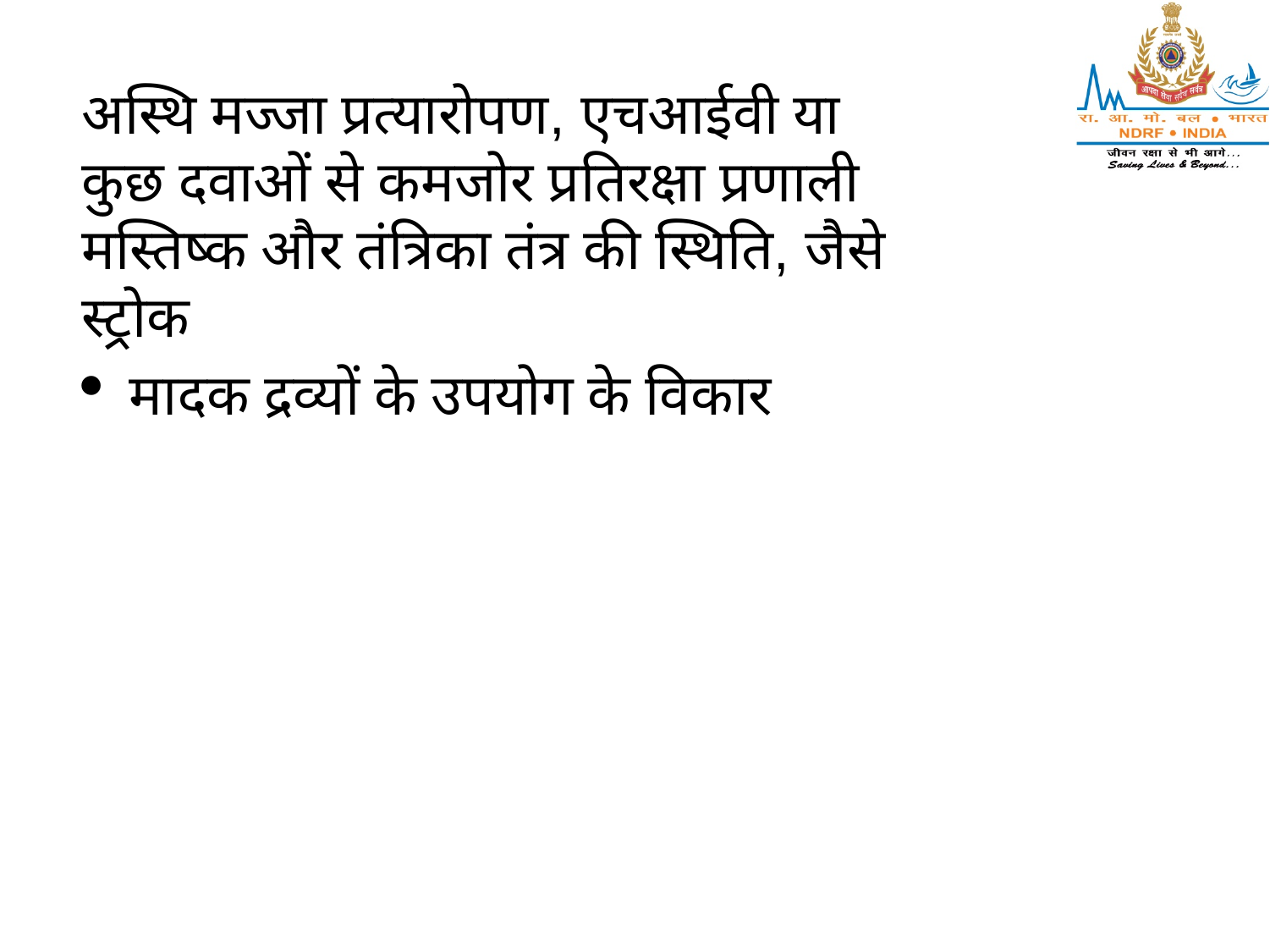

अस्थि मज्जा प्रत्यारोपण, एचआईवी या कुछ दवाओं से कमजोर प्रतिरक्षा प्रणाली
मस्तिष्क और तंत्रिका तंत्र की स्थिति, जैसे स्ट्रोक
मादक द्रव्यों के उपयोग के विकार